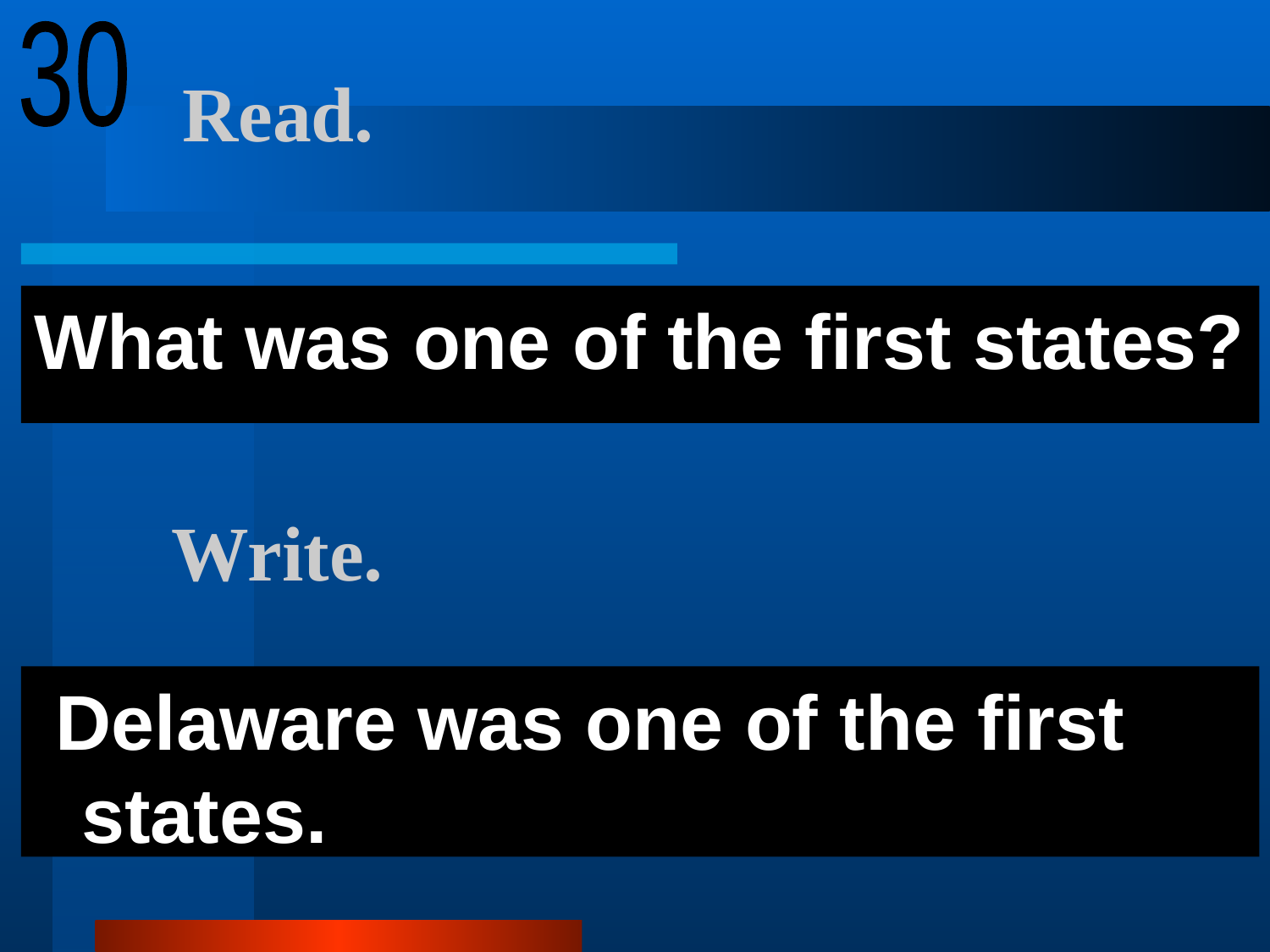

30
# Read.
What was one of the first states?
Write.
 Delaware was one of the first states.